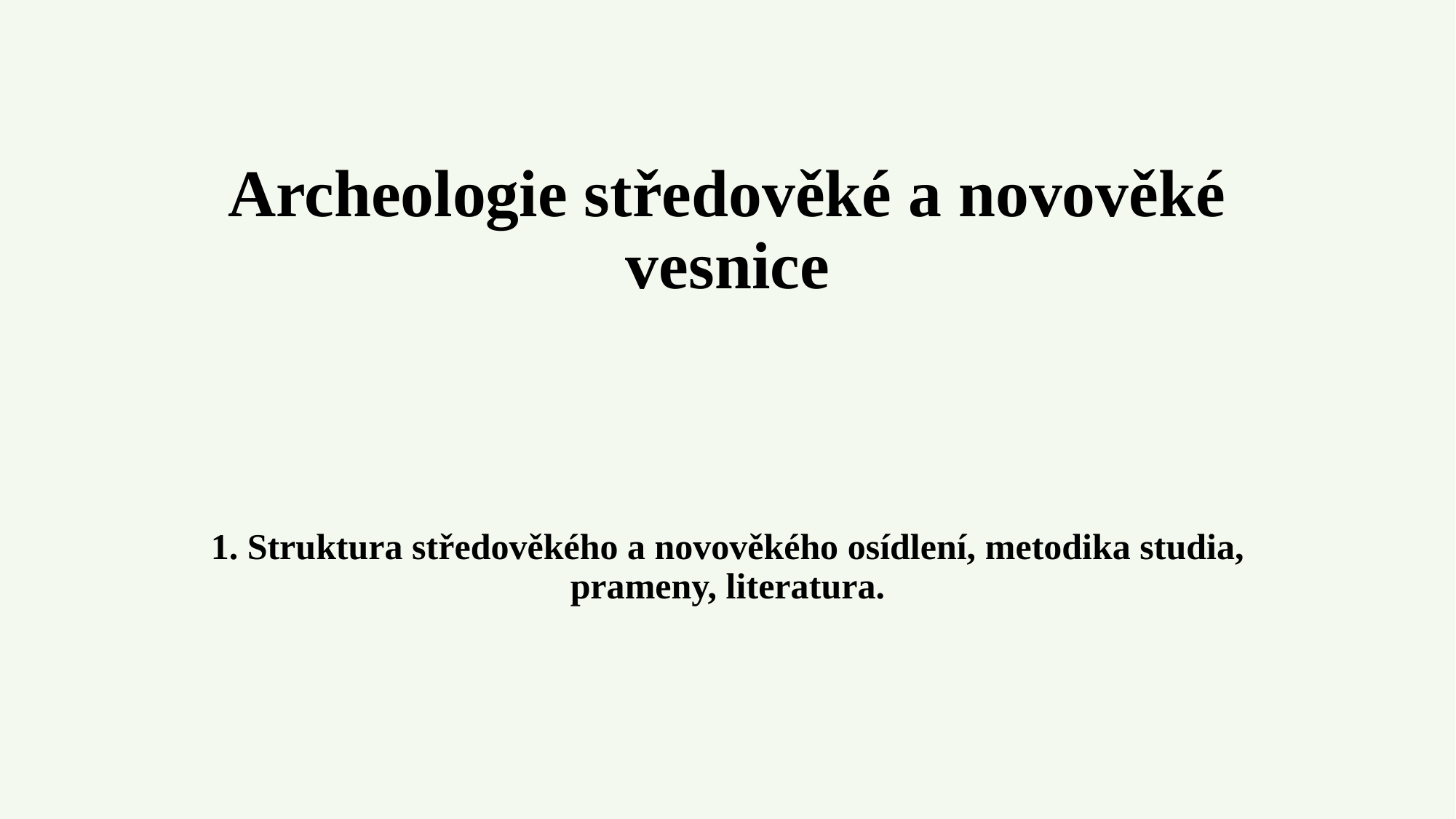

# Archeologie středověké a novověké vesnice

1. Struktura středověkého a novověkého osídlení, metodika studia, prameny, literatura.